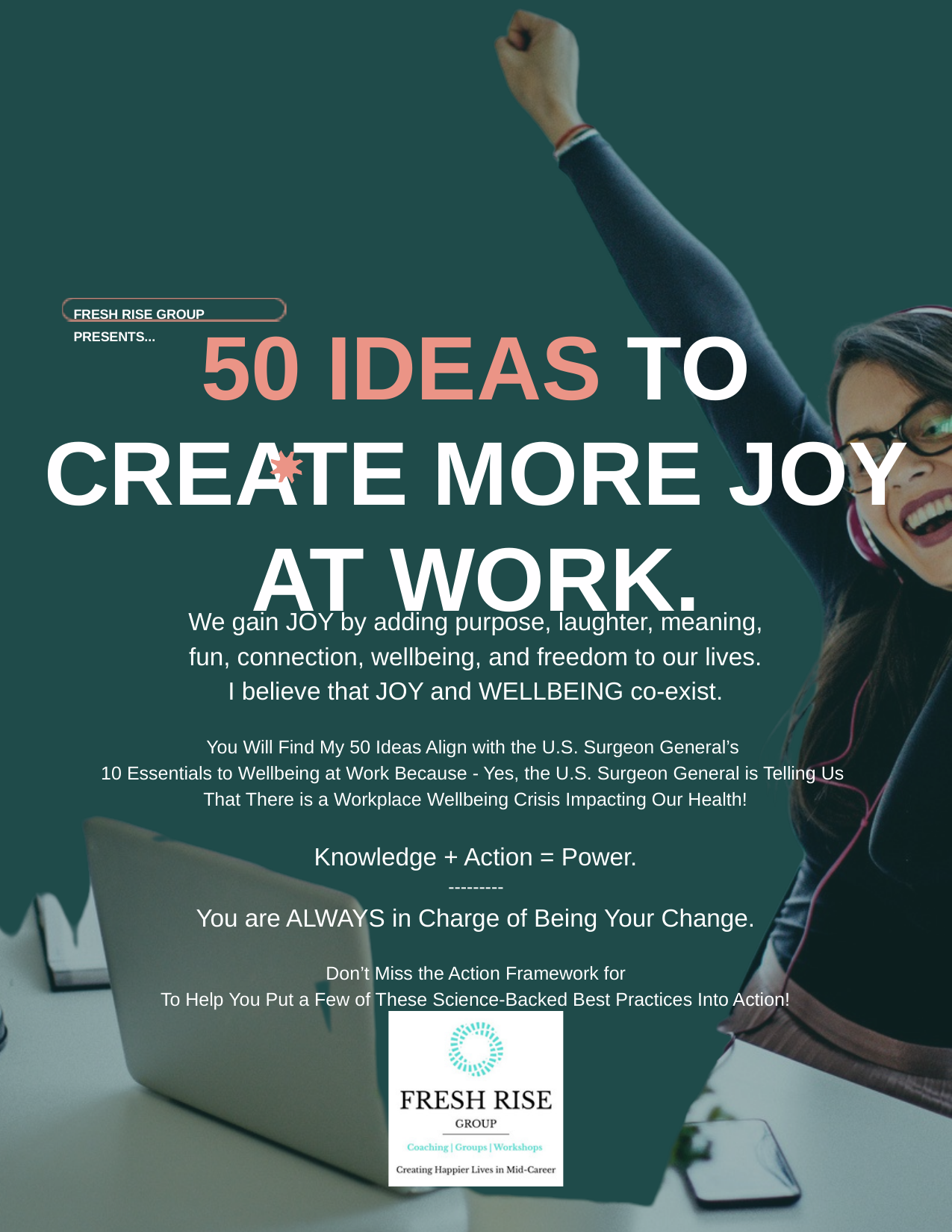

FRESH RISE GROUP PRESENTS...
50 IDEAS TO CREATE MORE JOY AT WORK.

We gain JOY by adding purpose, laughter, meaning,
fun, connection, wellbeing, and freedom to our lives.
I believe that JOY and WELLBEING co-exist.

You Will Find My 50 Ideas Align with the U.S. Surgeon General’s
10 Essentials to Wellbeing at Work Because - Yes, the U.S. Surgeon General is Telling Us
That There is a Workplace Wellbeing Crisis Impacting Our Health!

Knowledge + Action = Power.
---------
You are ALWAYS in Charge of Being Your Change.

Don’t Miss the Action Framework for
To Help You Put a Few of These Science-Backed Best Practices Into Action!